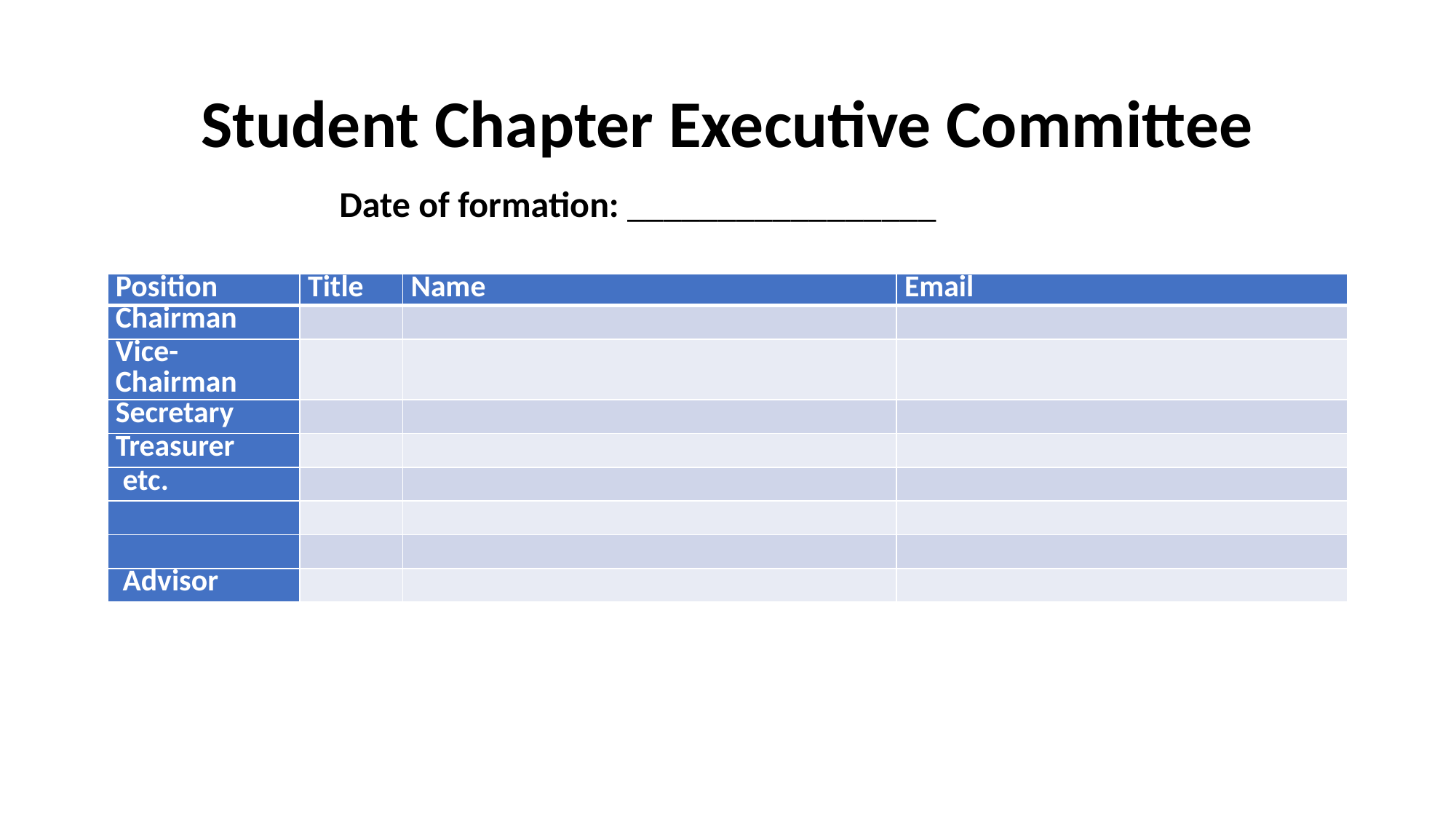

# Student Chapter Executive Committee
Date of formation: _________________
| Position | Title | Name | Email |
| --- | --- | --- | --- |
| Chairman |  |  |  |
| Vice-Chairman |  |  |  |
| Secretary |  |  |  |
| Treasurer |  |  |  |
| etc. |  |  |  |
|  |  |  |  |
|  |  |  |  |
| Advisor |  |  |  |